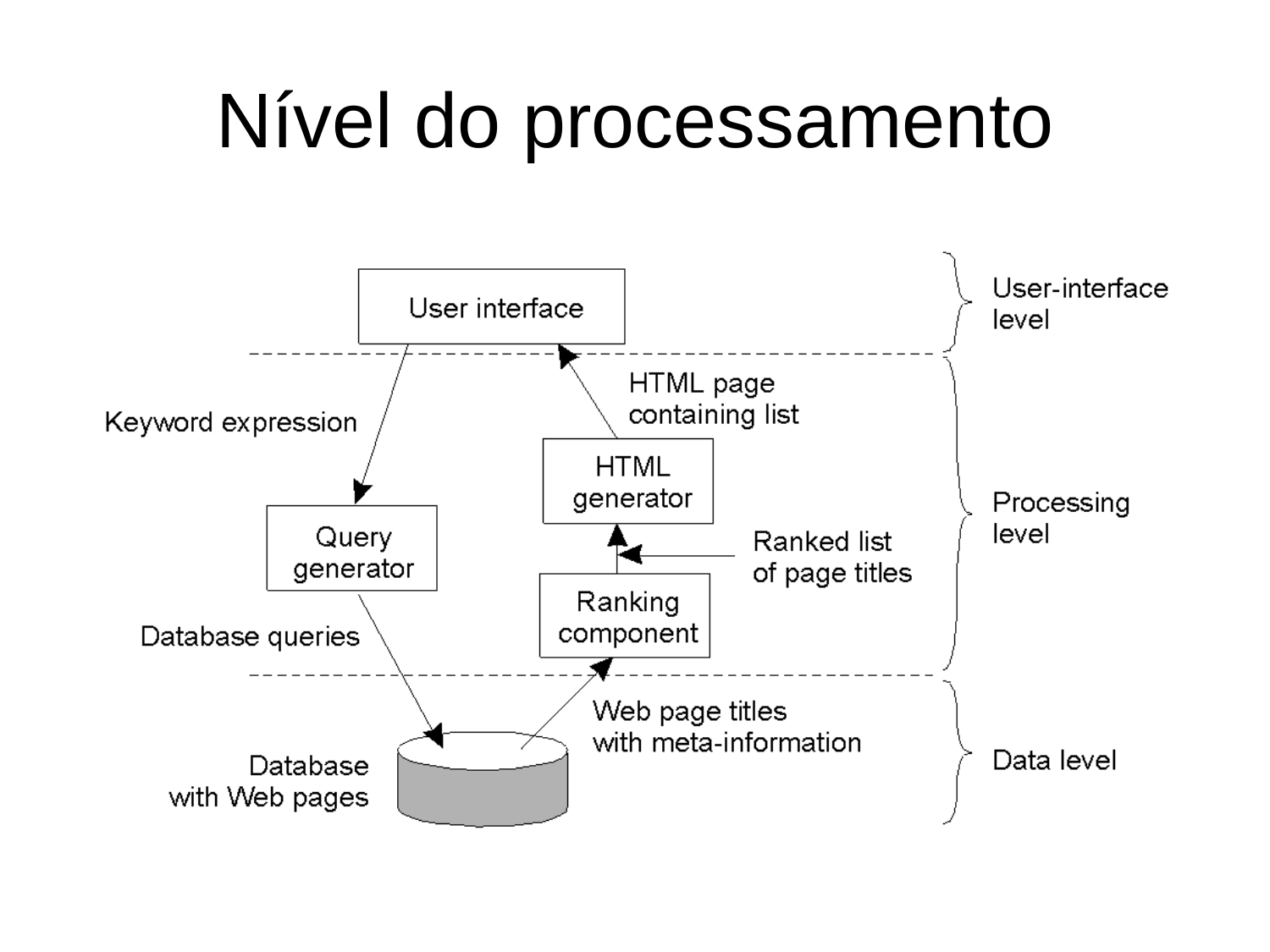

Nível
do
processamento
•      The general organization of an Internet
search engine into three different layers
1-28